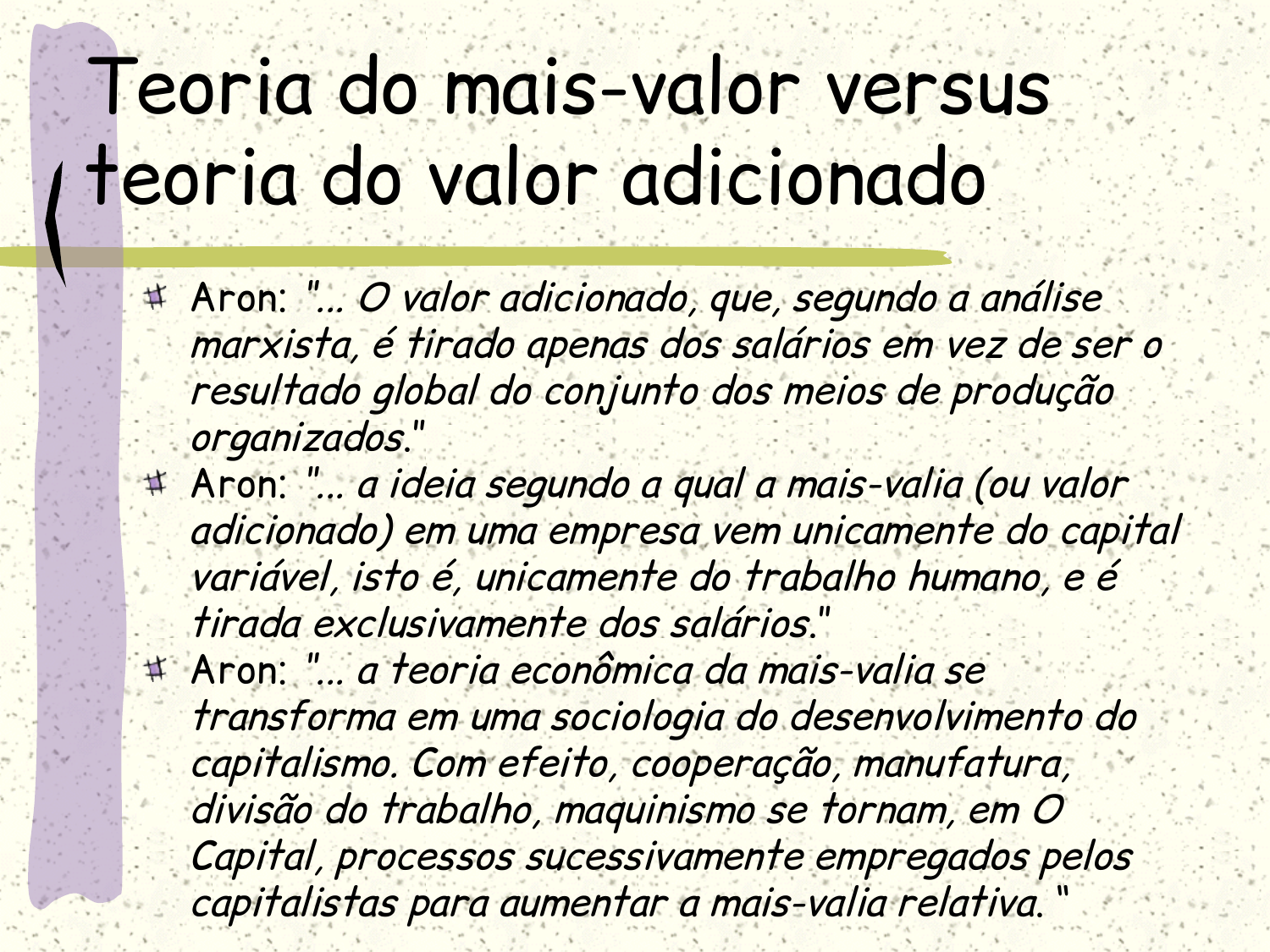

# Teoria do mais-valor versus teoria do valor adicionado
Aron: “... O valor adicionado, que, segundo a análise marxista, é tirado apenas dos salários em vez de ser o resultado global do conjunto dos meios de produção organizados.”
Aron: “... a ideia segundo a qual a mais-valia (ou valor adicionado) em uma empresa vem unicamente do capital variável, isto é, unicamente do trabalho humano, e é tirada exclusivamente dos salários.”
Aron: “... a teoria econômica da mais-valia se transforma em uma sociologia do desenvolvimento do capitalismo. Com efeito, cooperação, manufatura, divisão do trabalho, maquinismo se tornam, em O Capital, processos sucessivamente empregados pelos capitalistas para aumentar a mais-valia relativa. “